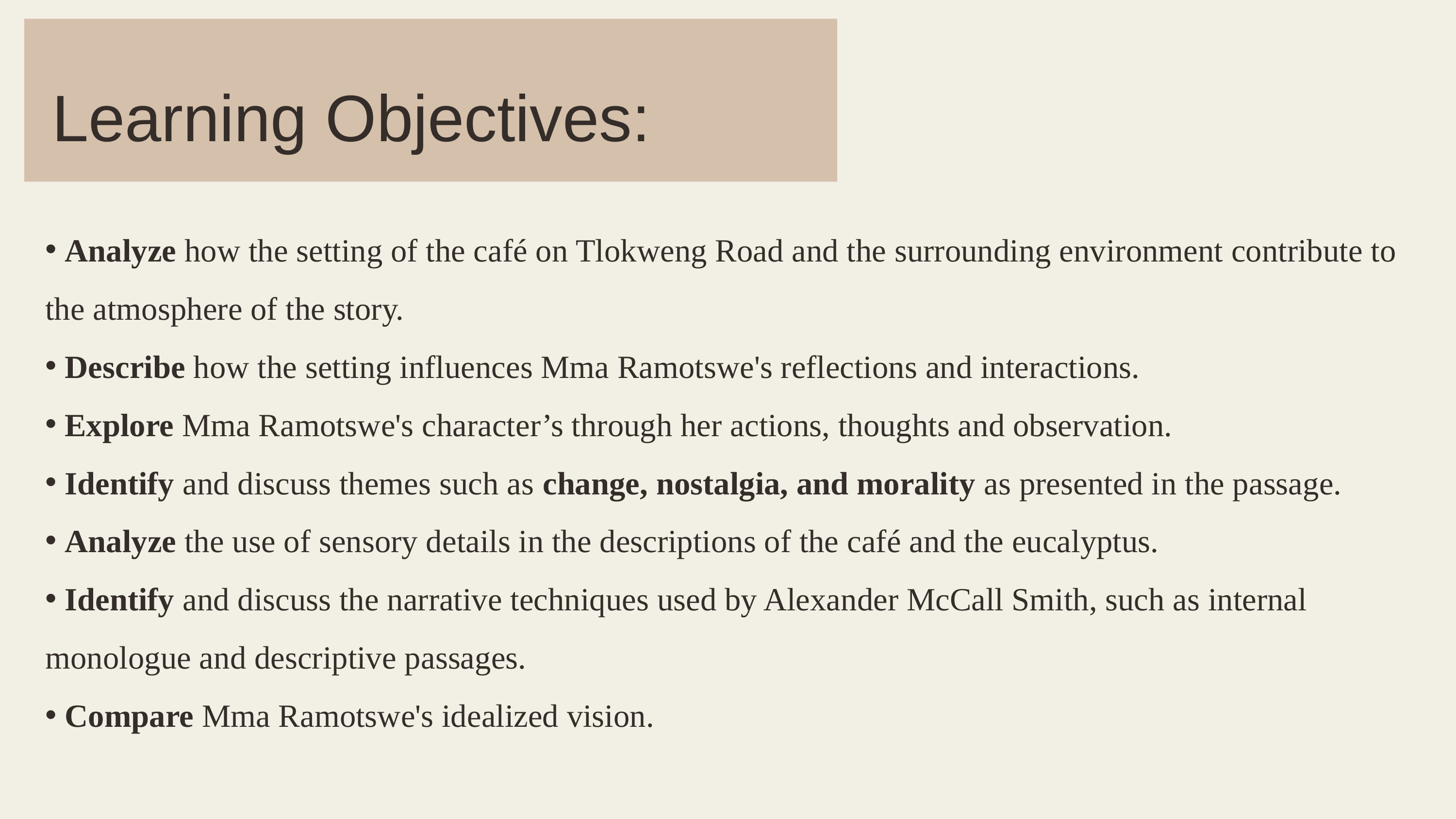

Learning Objectives:

 Analyze how the setting of the café on Tlokweng Road and the surrounding environment contribute to the atmosphere of the story.
 Describe how the setting influences Mma Ramotswe's reflections and interactions.
 Explore Mma Ramotswe's character’s through her actions, thoughts and observation.
 Identify and discuss themes such as change, nostalgia, and morality as presented in the passage.
 Analyze the use of sensory details in the descriptions of the café and the eucalyptus.
 Identify and discuss the narrative techniques used by Alexander McCall Smith, such as internal monologue and descriptive passages.
 Compare Mma Ramotswe's idealized vision.